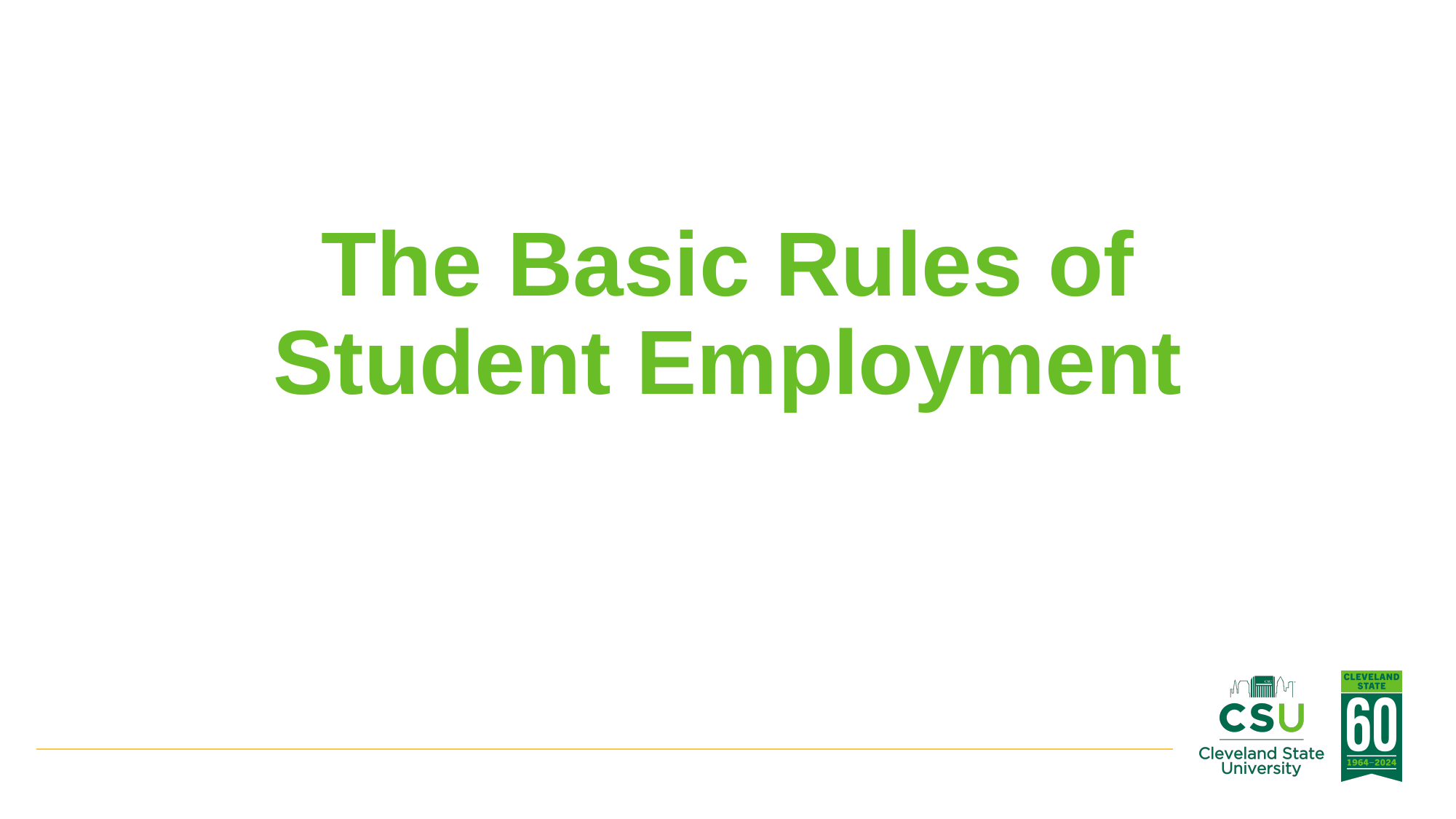

# The Basic Rules of Student Employment